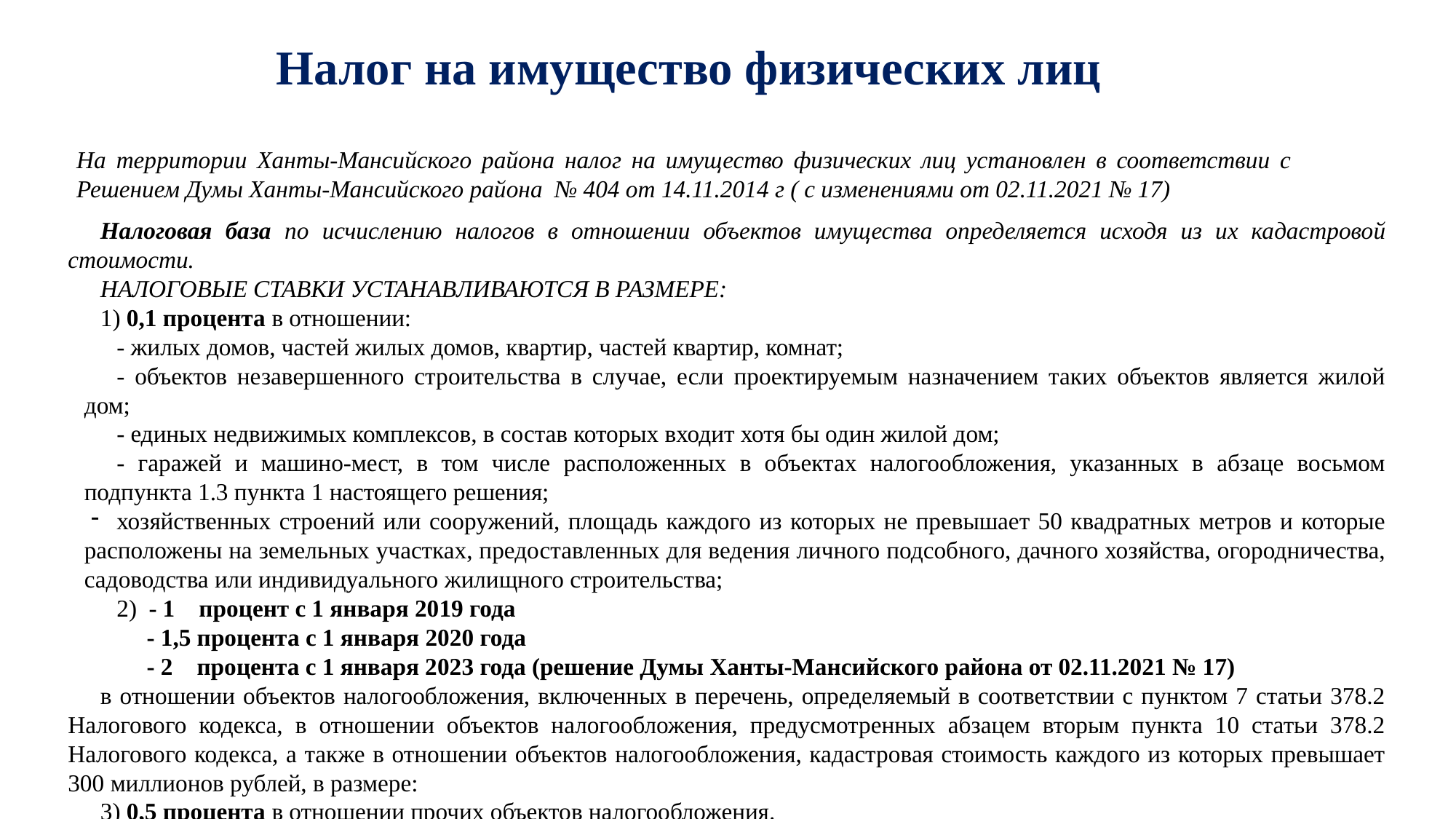

Налог на имущество физических лиц
На территории Ханты-Мансийского района налог на имущество физических лиц установлен в соответствии с Решением Думы Ханты-Мансийского района  № 404 от 14.11.2014 г ( с изменениями от 02.11.2021 № 17)
Налоговая база по исчислению налогов в отношении объектов имущества определяется исходя из их кадастровой стоимости.
НАЛОГОВЫЕ СТАВКИ УСТАНАВЛИВАЮТСЯ В РАЗМЕРЕ:
1) 0,1 процента в отношении:
- жилых домов, частей жилых домов, квартир, частей квартир, комнат;
- объектов незавершенного строительства в случае, если проектируемым назначением таких объектов является жилой дом;
- единых недвижимых комплексов, в состав которых входит хотя бы один жилой дом;
- гаражей и машино-мест, в том числе расположенных в объектах налогообложения, указанных в абзаце восьмом подпункта 1.3 пункта 1 настоящего решения;
хозяйственных строений или сооружений, площадь каждого из которых не превышает 50 квадратных метров и которые расположены на земельных участках, предоставленных для ведения личного подсобного, дачного хозяйства, огородничества, садоводства или индивидуального жилищного строительства;
2)  - 1    процент с 1 января 2019 года
     - 1,5 процента с 1 января 2020 года
     - 2    процента с 1 января 2023 года (решение Думы Ханты-Мансийского района от 02.11.2021 № 17)
в отношении объектов налогообложения, включенных в перечень, определяемый в соответствии с пунктом 7 статьи 378.2 Налогового кодекса, в отношении объектов налогообложения, предусмотренных абзацем вторым пункта 10 статьи 378.2 Налогового кодекса, а также в отношении объектов налогообложения, кадастровая стоимость каждого из которых превышает 300 миллионов рублей, в размере:
3) 0,5 процента в отношении прочих объектов налогообложения.